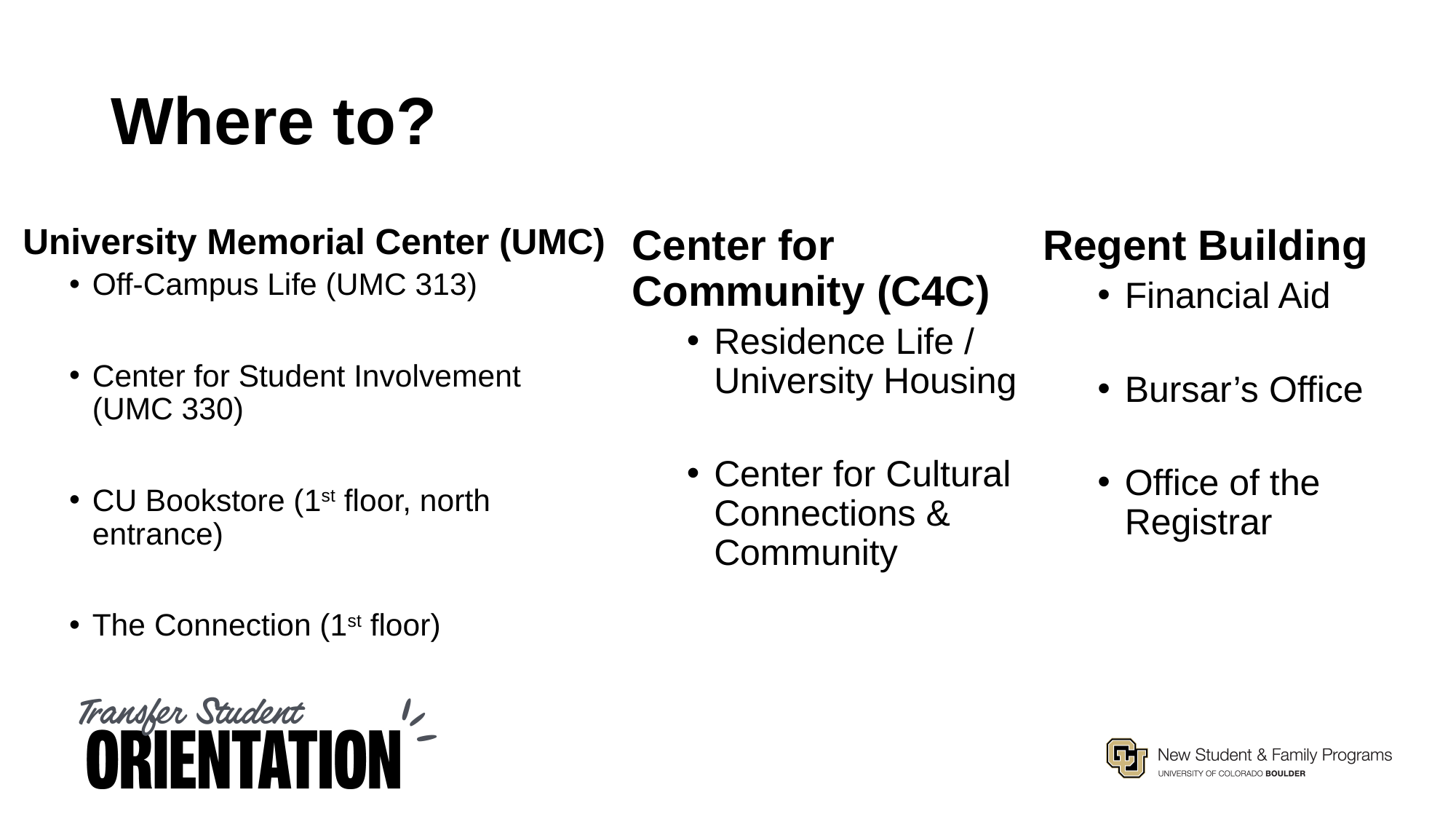

# Where to?
Center for Community (C4C)
Residence Life / University Housing

Center for Cultural Connections & Community

Regent Building
Financial Aid

Bursar’s Office

Office of the Registrar

University Memorial Center (UMC)
Off-Campus Life (UMC 313)

Center for Student Involvement (UMC 330)

CU Bookstore (1st floor, north entrance)

The Connection (1st floor)